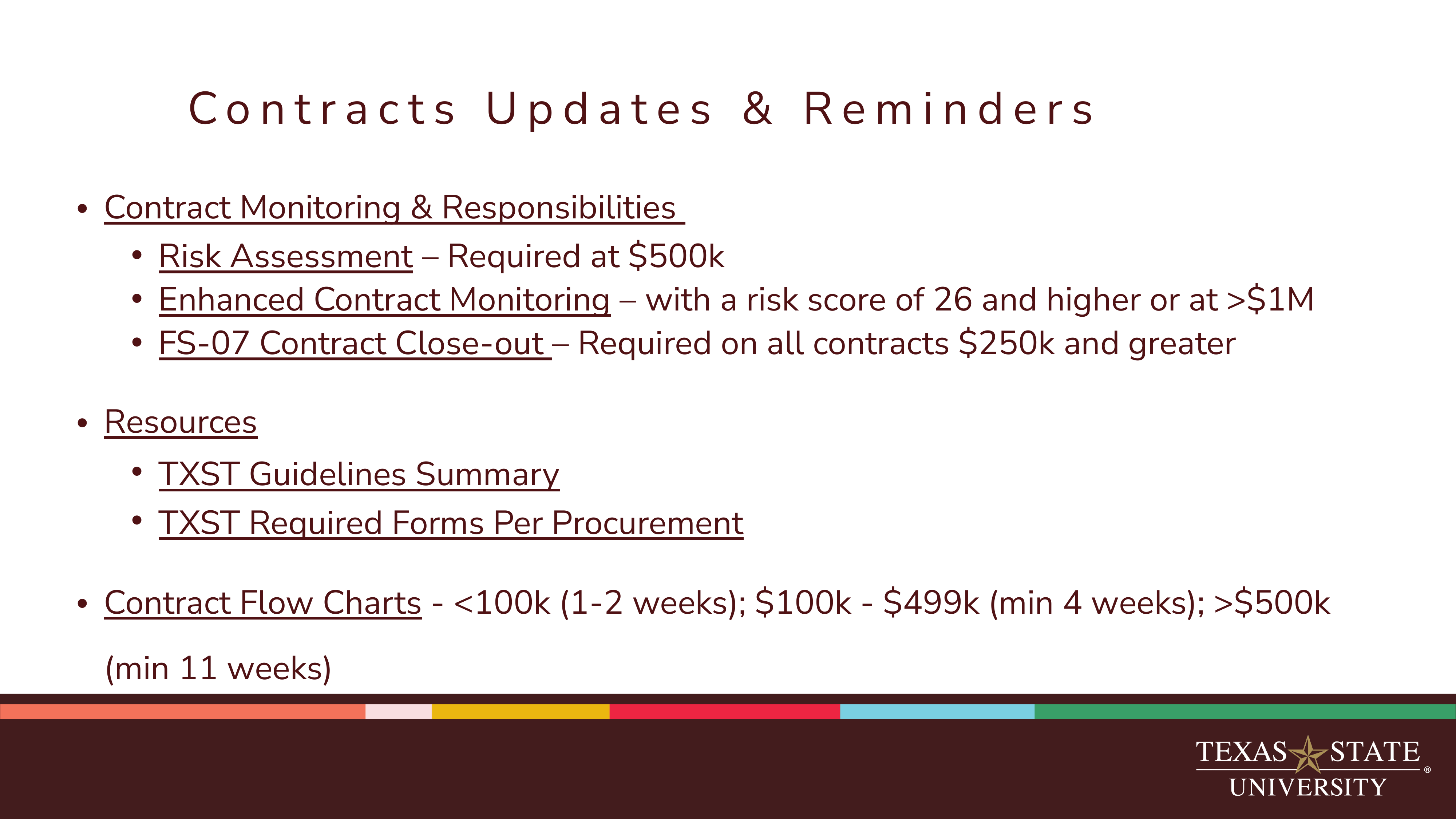

# Contracts Updates & Reminders
Contract Monitoring & Responsibilities
Risk Assessment – Required at $500k
Enhanced Contract Monitoring – with a risk score of 26 and higher or at >$1M
FS-07 Contract Close-out – Required on all contracts $250k and greater
Resources
TXST Guidelines Summary
TXST Required Forms Per Procurement
Contract Flow Charts - <100k (1-2 weeks); $100k - $499k (min 4 weeks); >$500k (min 11 weeks)